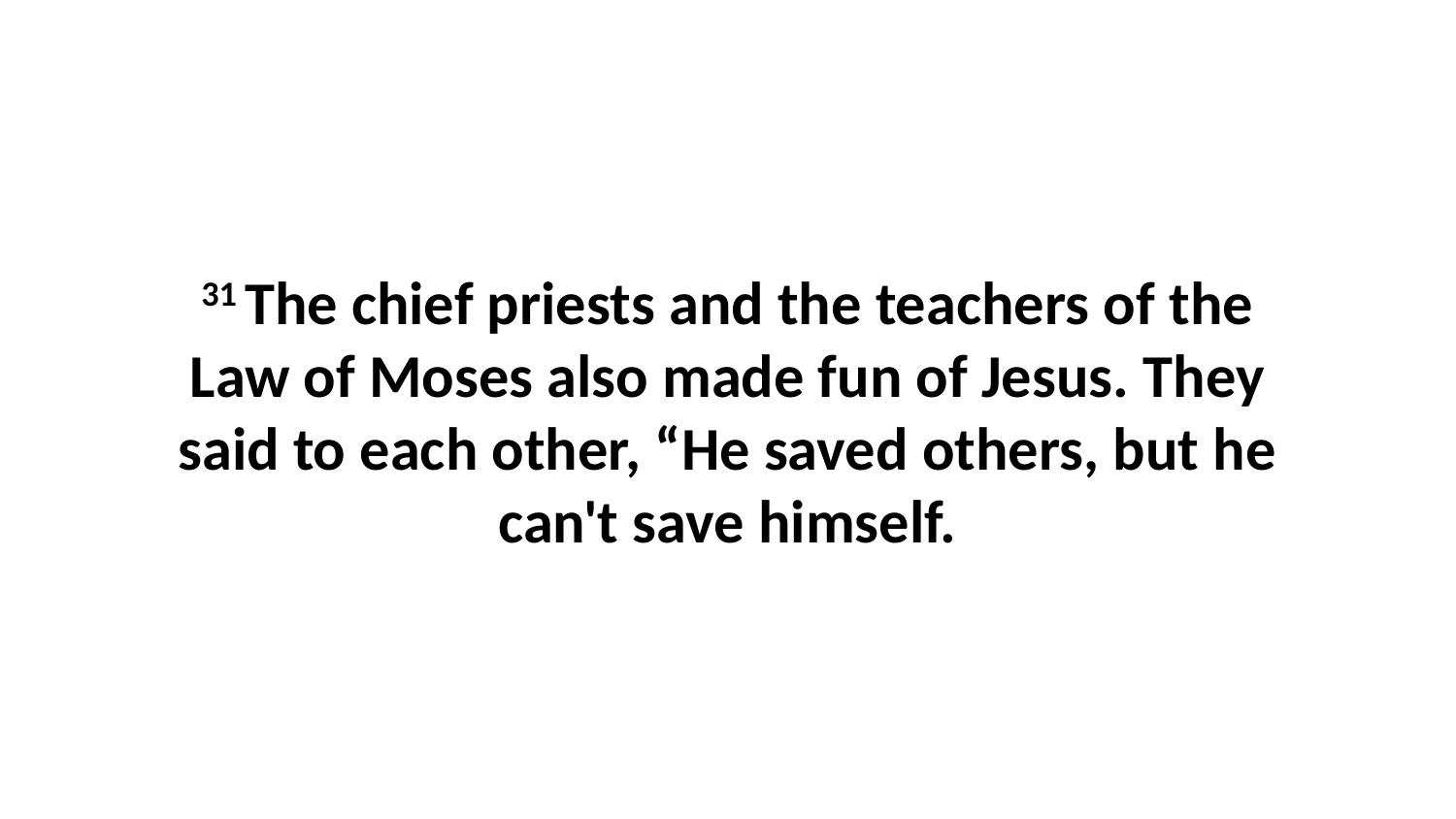

31 The chief priests and the teachers of the Law of Moses also made fun of Jesus. They said to each other, “He saved others, but he can't save himself.